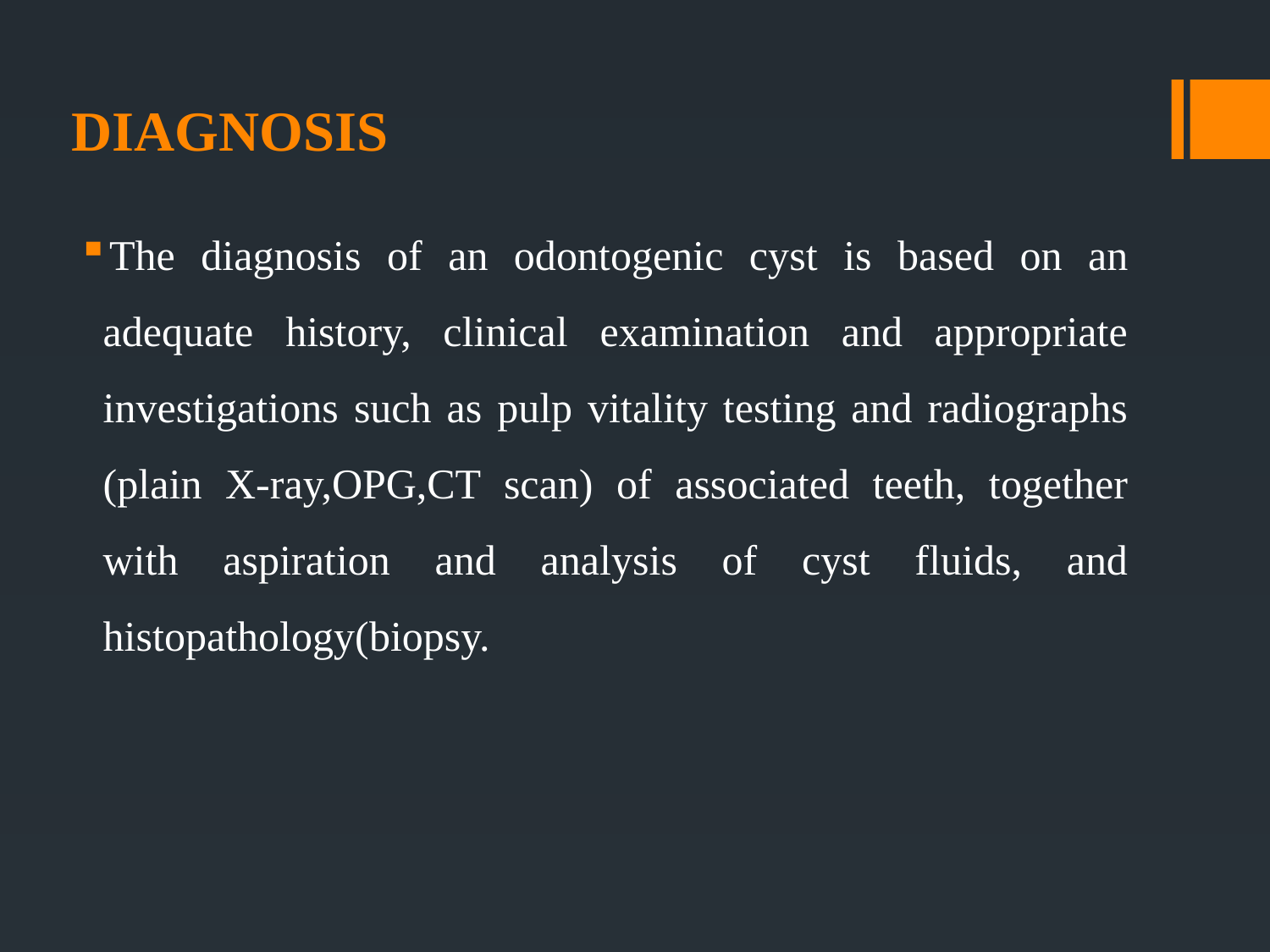

# DIAGNOSIS
The diagnosis of an odontogenic cyst is based on an adequate history, clinical examination and appropriate investigations such as pulp vitality testing and radiographs (plain X-ray,OPG,CT scan) of associated teeth, together with aspiration and analysis of cyst fluids, and histopathology(biopsy.